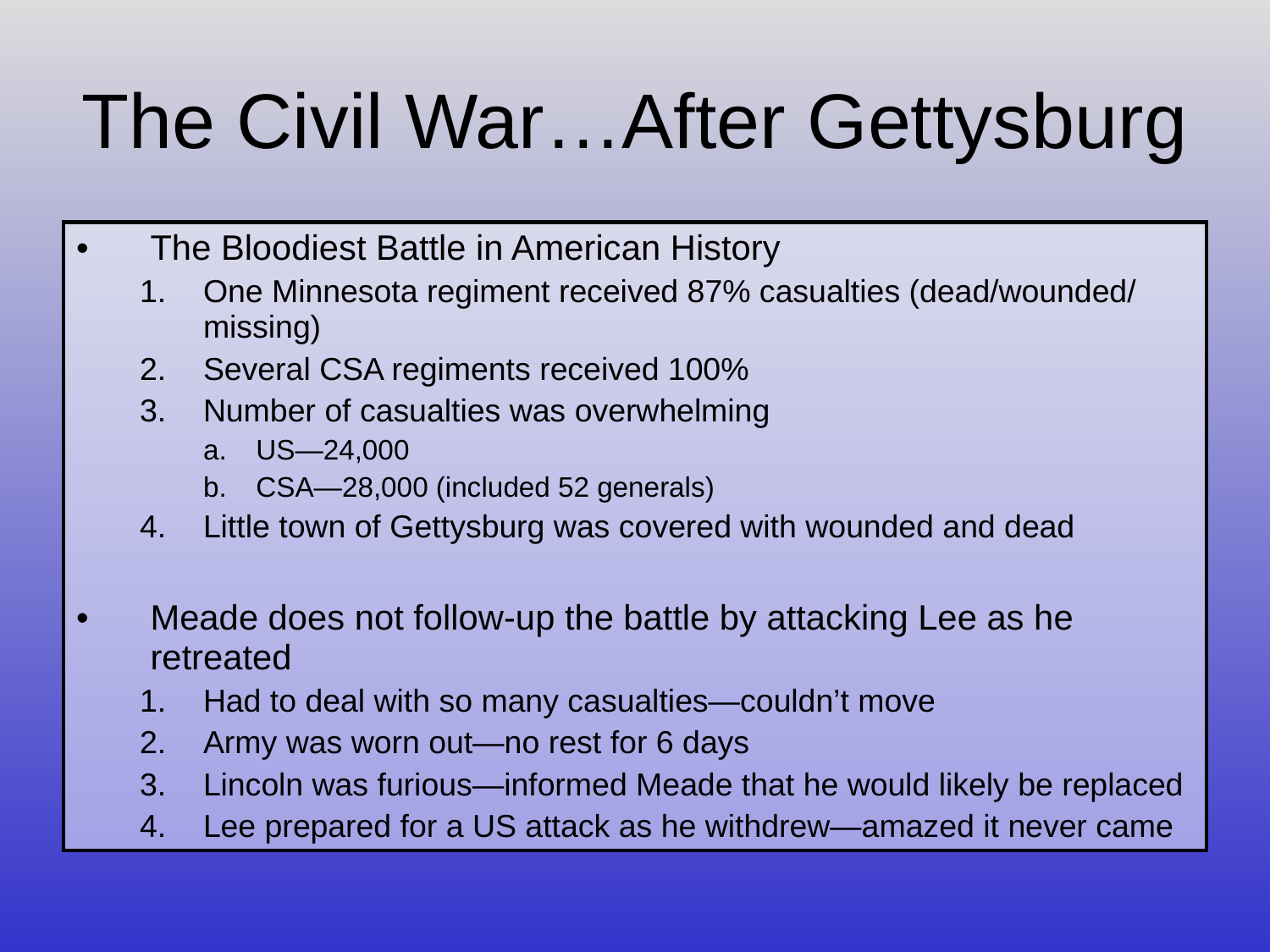

# The Civil War…After Gettysburg
| The Bloodiest Battle in American History One Minnesota regiment received 87% casualties (dead/wounded/ missing) Several CSA regiments received 100% Number of casualties was overwhelming US—24,000 CSA—28,000 (included 52 generals) Little town of Gettysburg was covered with wounded and dead Meade does not follow-up the battle by attacking Lee as he retreated Had to deal with so many casualties—couldn’t move Army was worn out—no rest for 6 days Lincoln was furious—informed Meade that he would likely be replaced Lee prepared for a US attack as he withdrew—amazed it never came |
| --- |